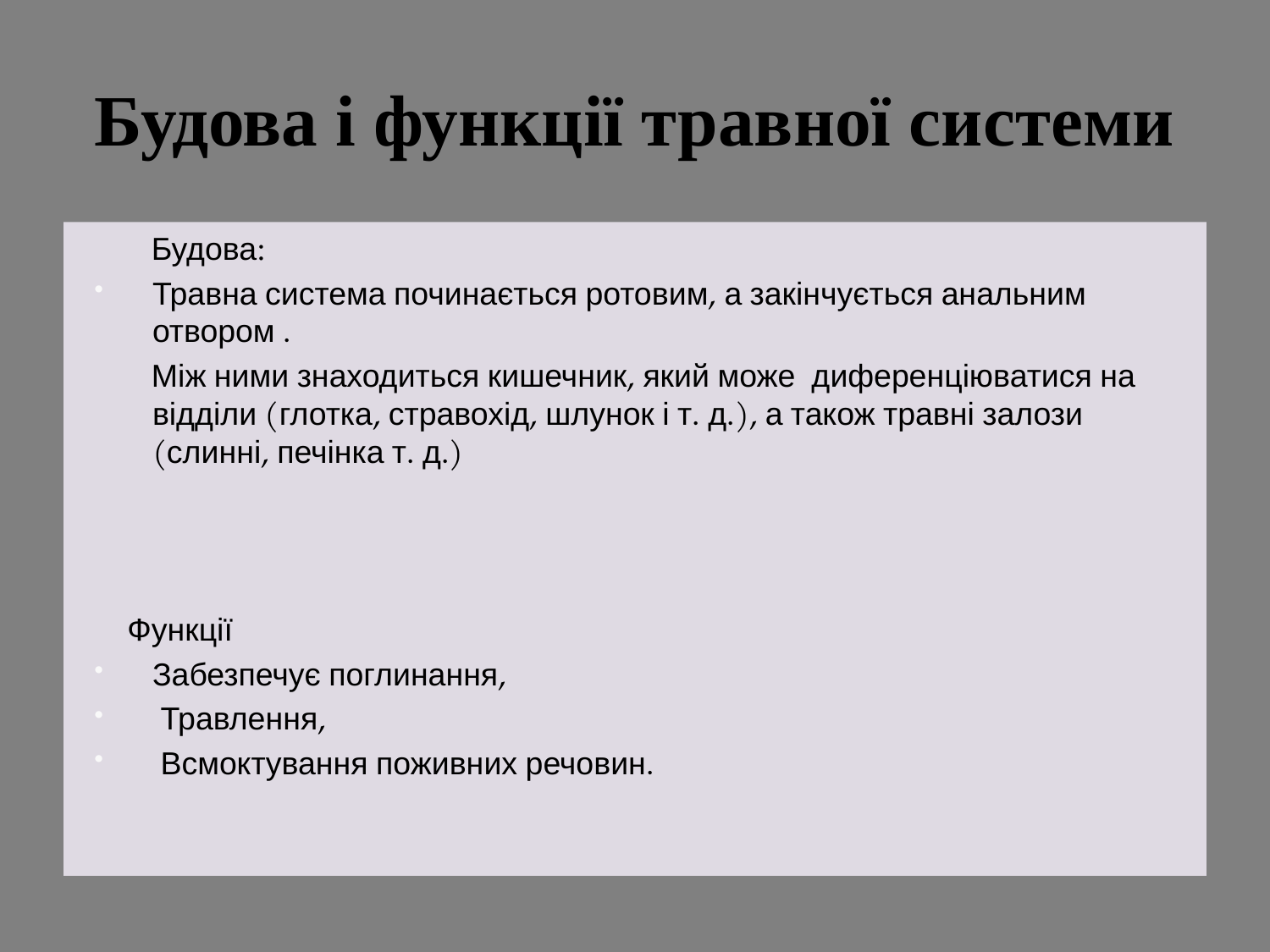

# Будова і функції травної системи
       Будова:
Травна система починається ротовим, а закінчується анальним отвором .
       Між ними знаходиться кишечник, який може  диференціюватися на відділи (глотка, стравохід, шлунок і т. д.), а також травні залози (слинні, печінка т. д.)

    Функції
Забезпечує поглинання,
 Травлення,
 Всмоктування поживних речовин.